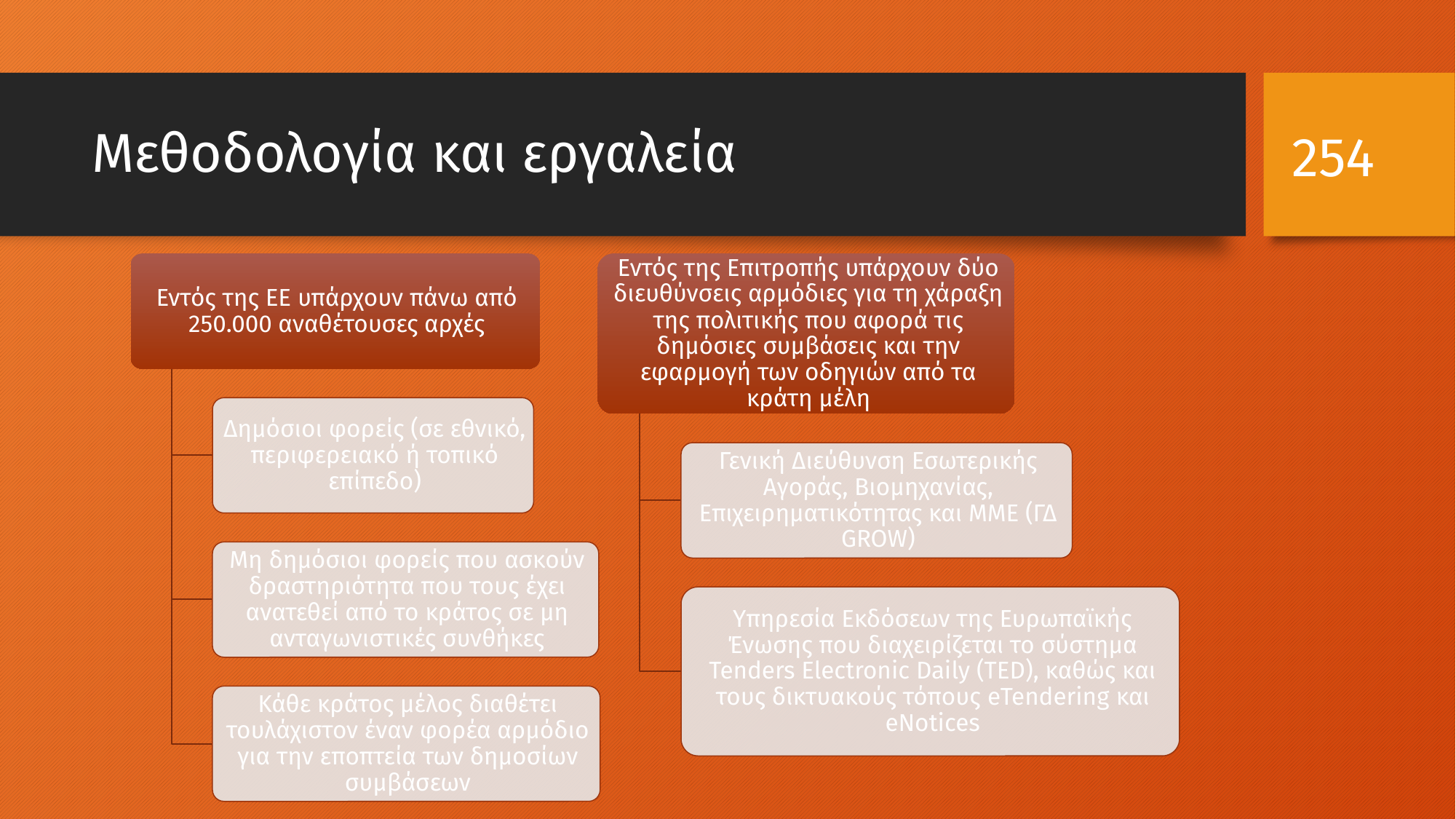

254
# Μεθοδολογία και εργαλεία
Εντός της ΕΕ υπάρχουν πάνω από 250.000 αναθέτουσες αρχές
Δημόσιοι φορείς (σε εθνικό, περιφερειακό ή τοπικό επίπεδο)
Μη δημόσιοι φορείς που ασκούν δραστηριότητα που τους έχει ανατεθεί από το κράτος σε μη ανταγωνιστικές συνθήκες
Κάθε κράτος μέλος διαθέτει τουλάχιστον έναν φορέα αρμόδιο για την εποπτεία των δημοσίων συμβάσεων
Εντός της Επιτροπής υπάρχουν δύο διευθύνσεις αρμόδιες για τη χάραξη της πολιτικής που αφορά τις δημόσιες συμβάσεις και την εφαρμογή των οδηγιών από τα κράτη μέλη
Γενική Διεύθυνση Εσωτερικής Αγοράς, Βιομηχανίας, Επιχειρηματικότητας και ΜΜΕ (ΓΔ GROW)
Υπηρεσία Εκδόσεων της Ευρωπαϊκής Ένωσης που διαχειρίζεται το σύστημα Tenders Electronic Daily (TED), καθώς και τους δικτυακούς τόπους eTendering και eNotices